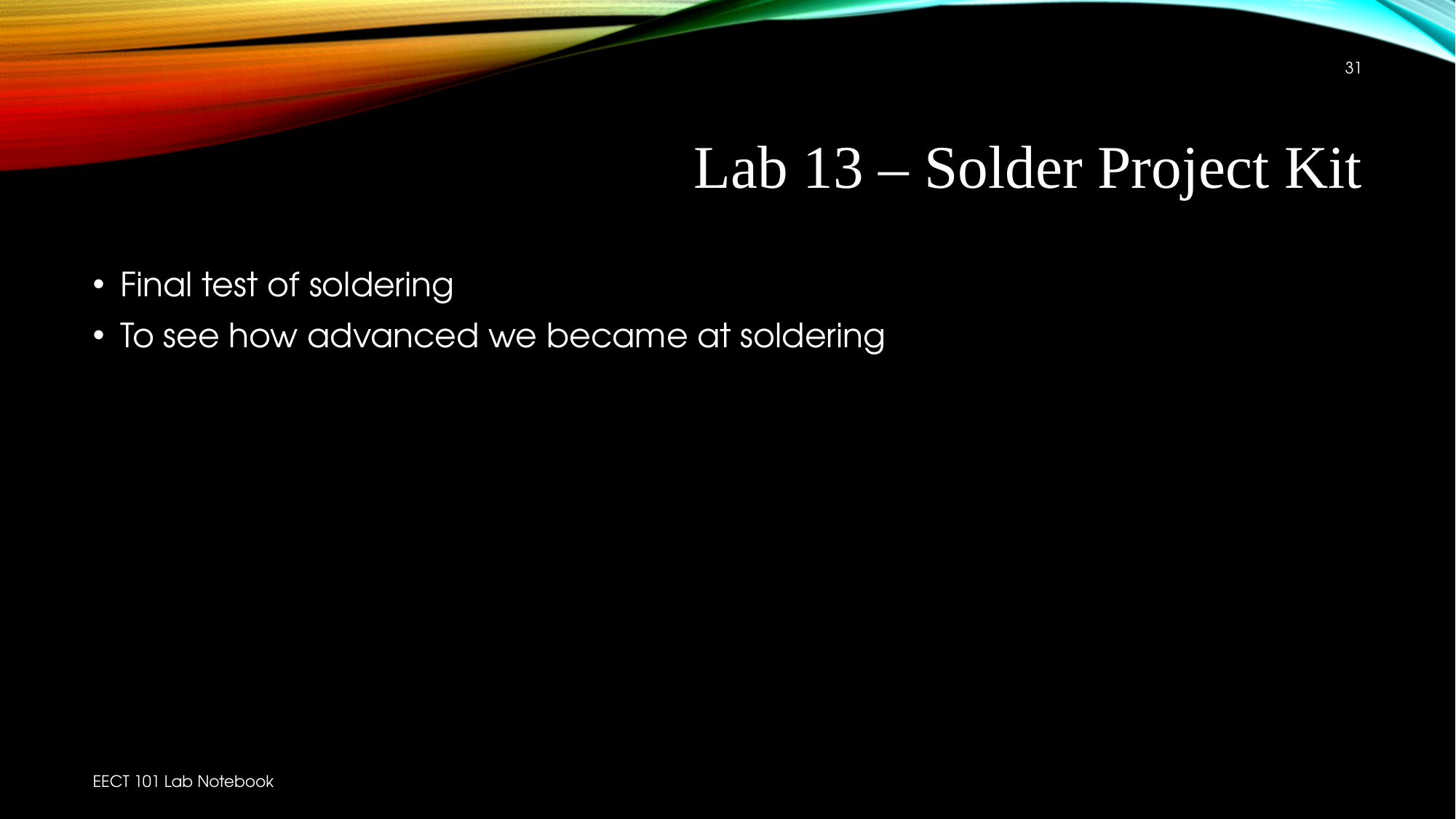

31
# Lab 13 – Solder Project Kit
Final test of soldering
To see how advanced we became at soldering
EECT 101 Lab Notebook